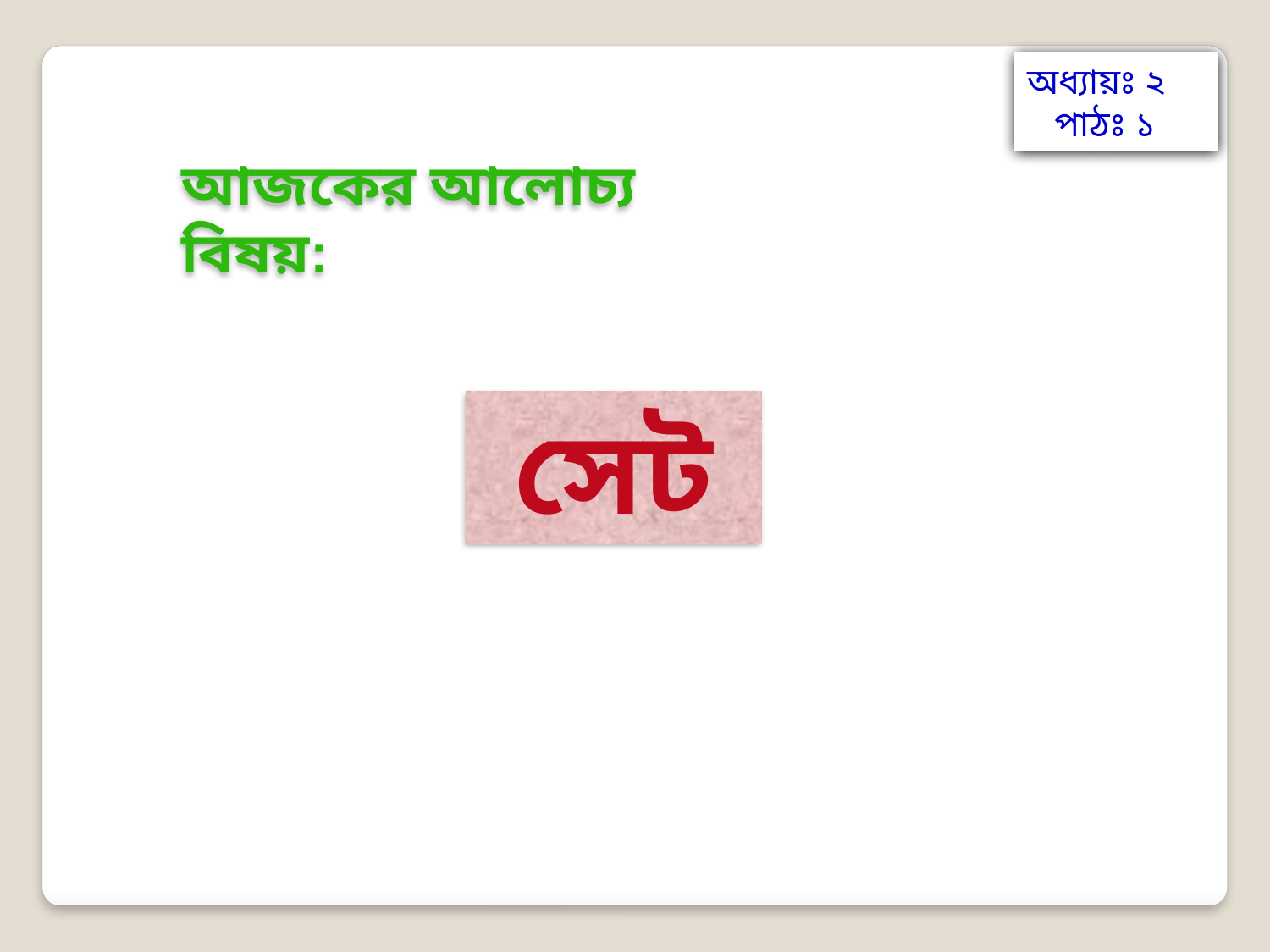

অধ্যায়ঃ ২
   পাঠঃ ১
আজকের আলোচ্য বিষয়:
সেট